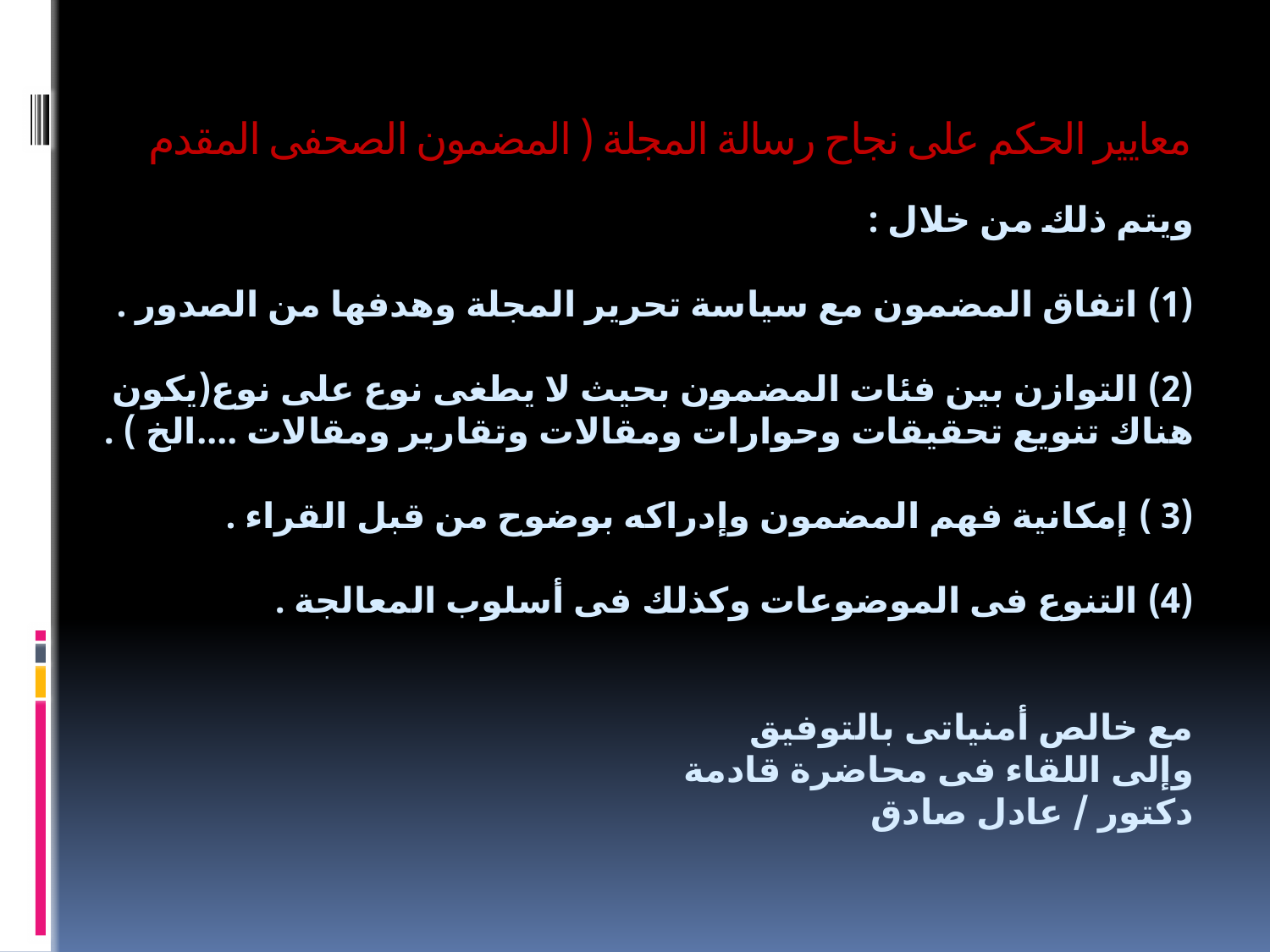

معايير الحكم على نجاح رسالة المجلة ( المضمون الصحفى المقدم
# ويتم ذلك من خلال : (1) اتفاق المضمون مع سياسة تحرير المجلة وهدفها من الصدور . (2) التوازن بين فئات المضمون بحيث لا يطغى نوع على نوع(يكون هناك تنويع تحقيقات وحوارات ومقالات وتقارير ومقالات ....الخ ) . (3 ) إمكانية فهم المضمون وإدراكه بوضوح من قبل القراء . (4) التنوع فى الموضوعات وكذلك فى أسلوب المعالجة . مع خالص أمنياتى بالتوفيق وإلى اللقاء فى محاضرة قادمة دكتور / عادل صادق